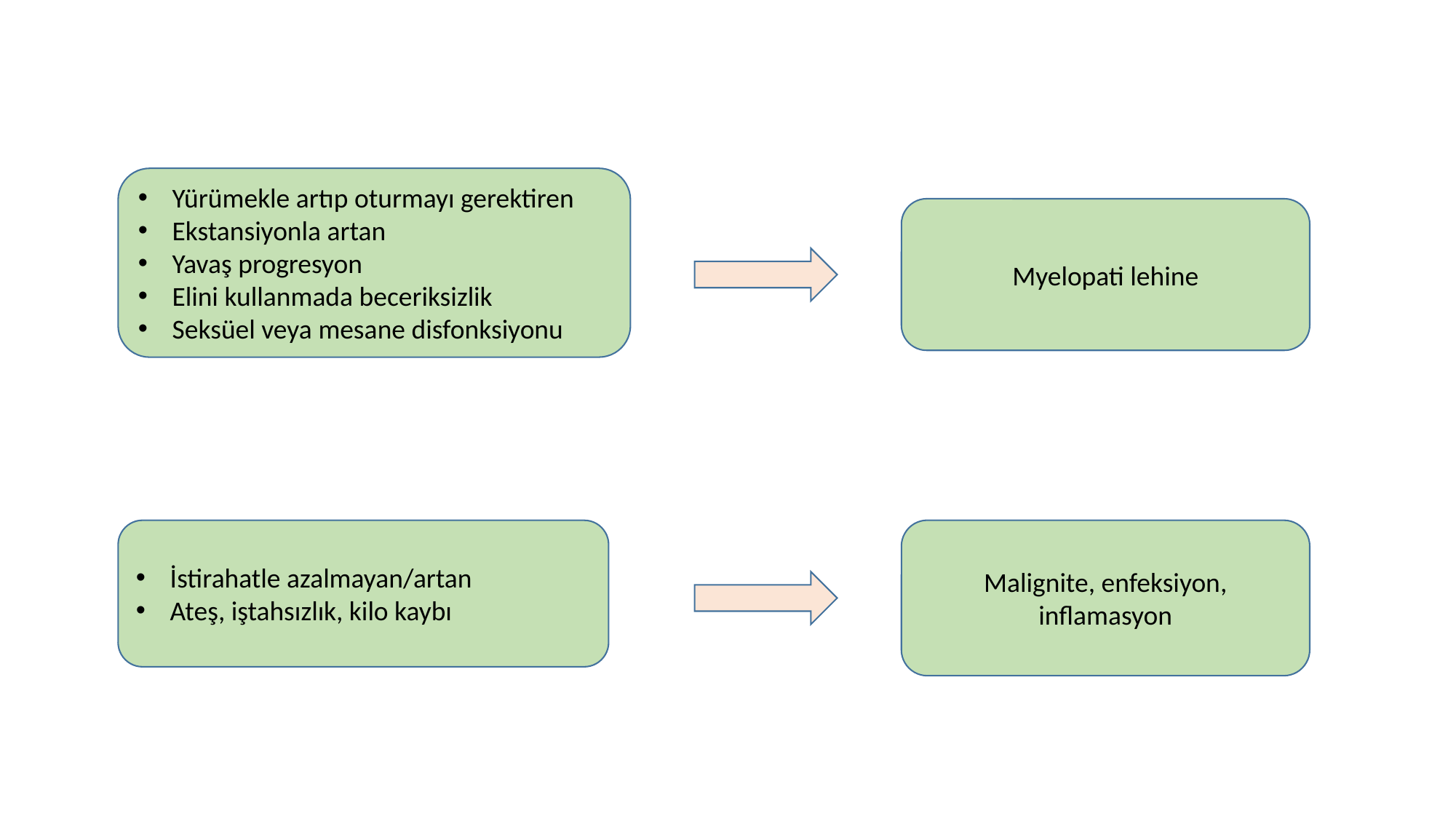

Yürümekle artıp oturmayı gerektiren
Ekstansiyonla artan
Yavaş progresyon
Elini kullanmada beceriksizlik
Seksüel veya mesane disfonksiyonu

Myelopati lehine

İstirahatle azalmayan/artan
Ateş, iştahsızlık, kilo kaybı
Malignite, enfeksiyon, inflamasyon